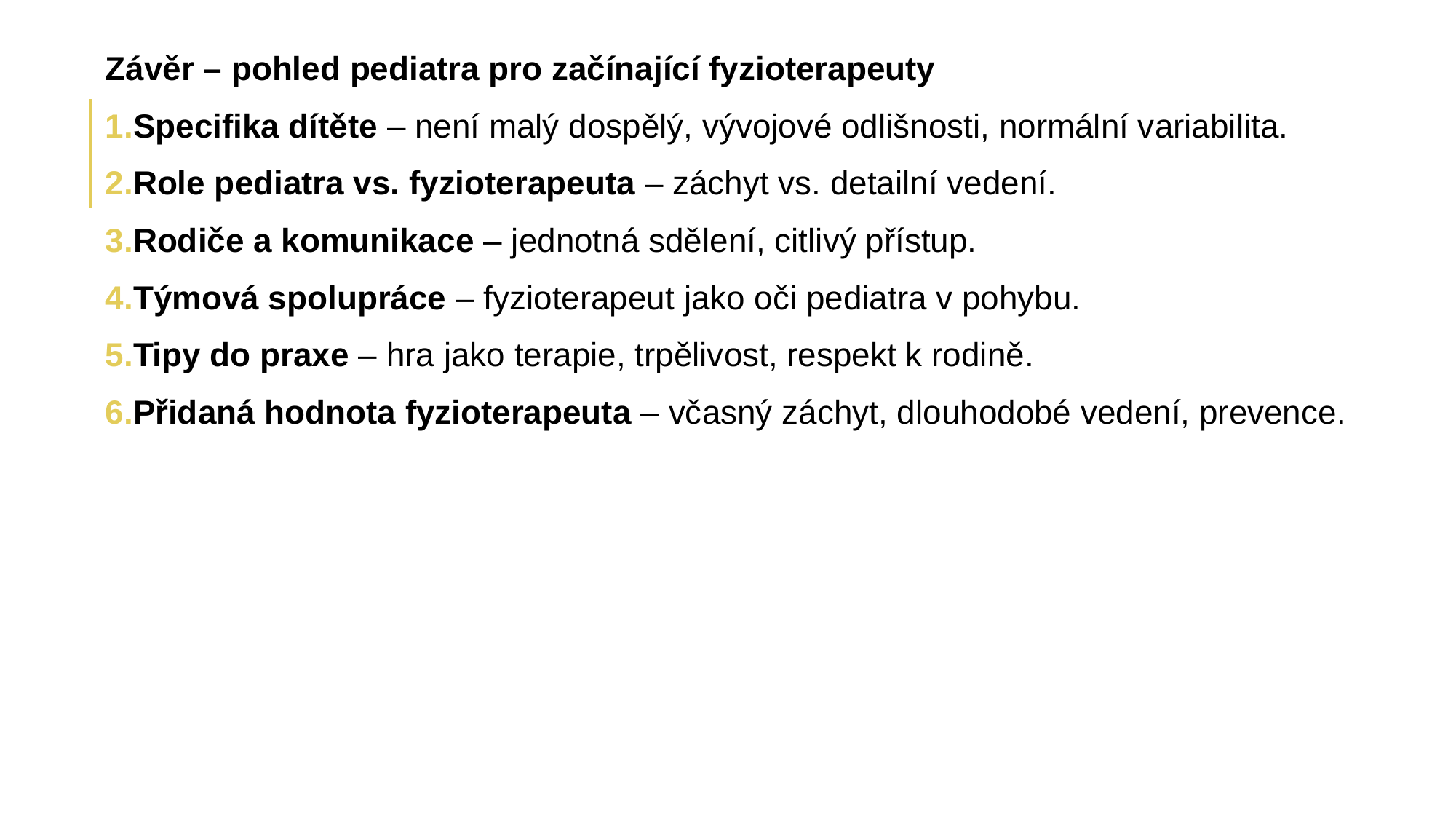

Závěr – pohled pediatra pro začínající fyzioterapeuty
Specifika dítěte – není malý dospělý, vývojové odlišnosti, normální variabilita.
Role pediatra vs. fyzioterapeuta – záchyt vs. detailní vedení.
Rodiče a komunikace – jednotná sdělení, citlivý přístup.
Týmová spolupráce – fyzioterapeut jako oči pediatra v pohybu.
Tipy do praxe – hra jako terapie, trpělivost, respekt k rodině.
Přidaná hodnota fyzioterapeuta – včasný záchyt, dlouhodobé vedení, prevence.